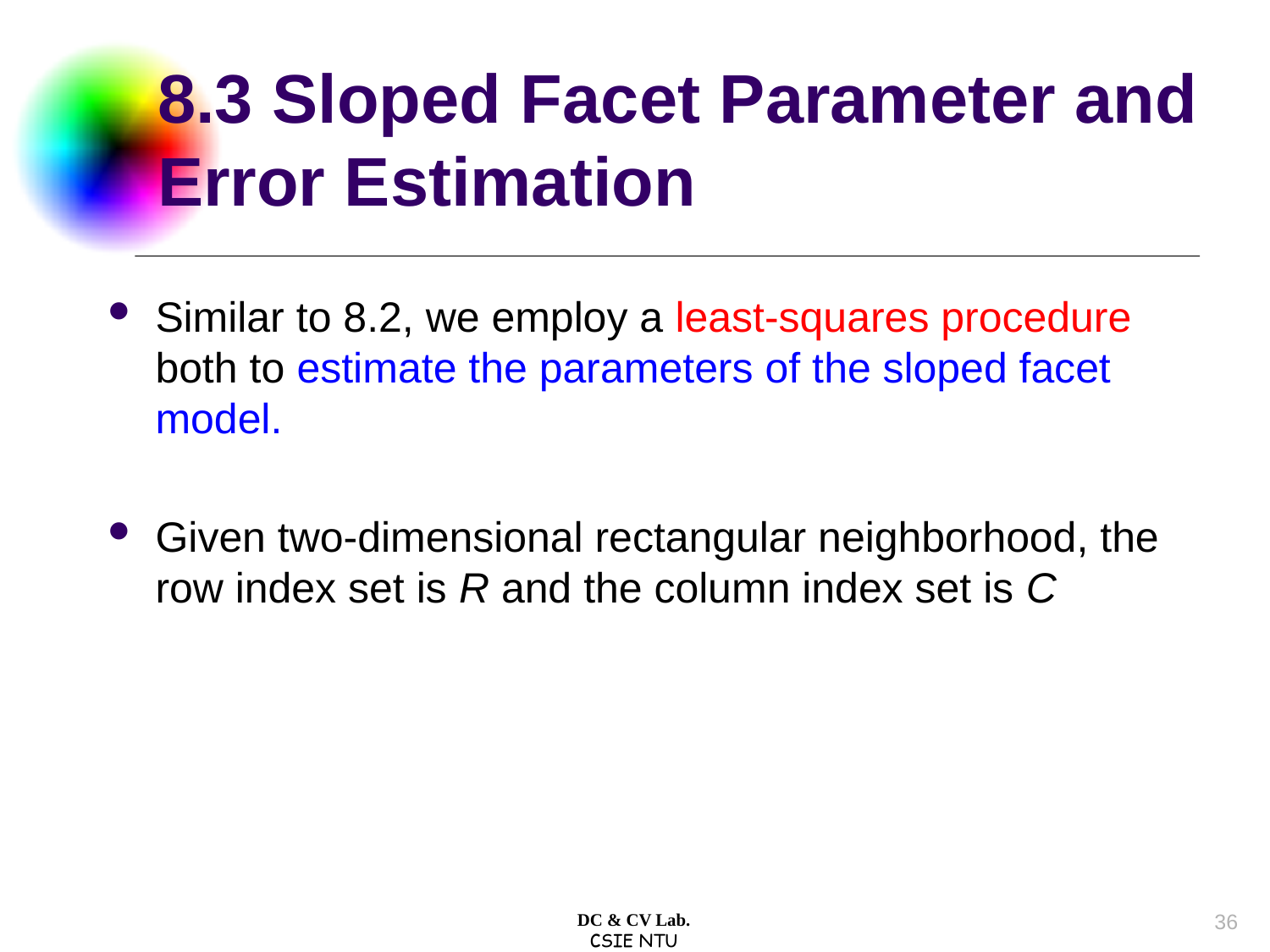

# 8.3 Sloped Facet Parameter and Error Estimation
Similar to 8.2, we employ a least-squares procedure both to estimate the parameters of the sloped facet model.

Given two-dimensional rectangular neighborhood, the row index set is R and the column index set is C
36
DC & CV Lab.
CSIE NTU